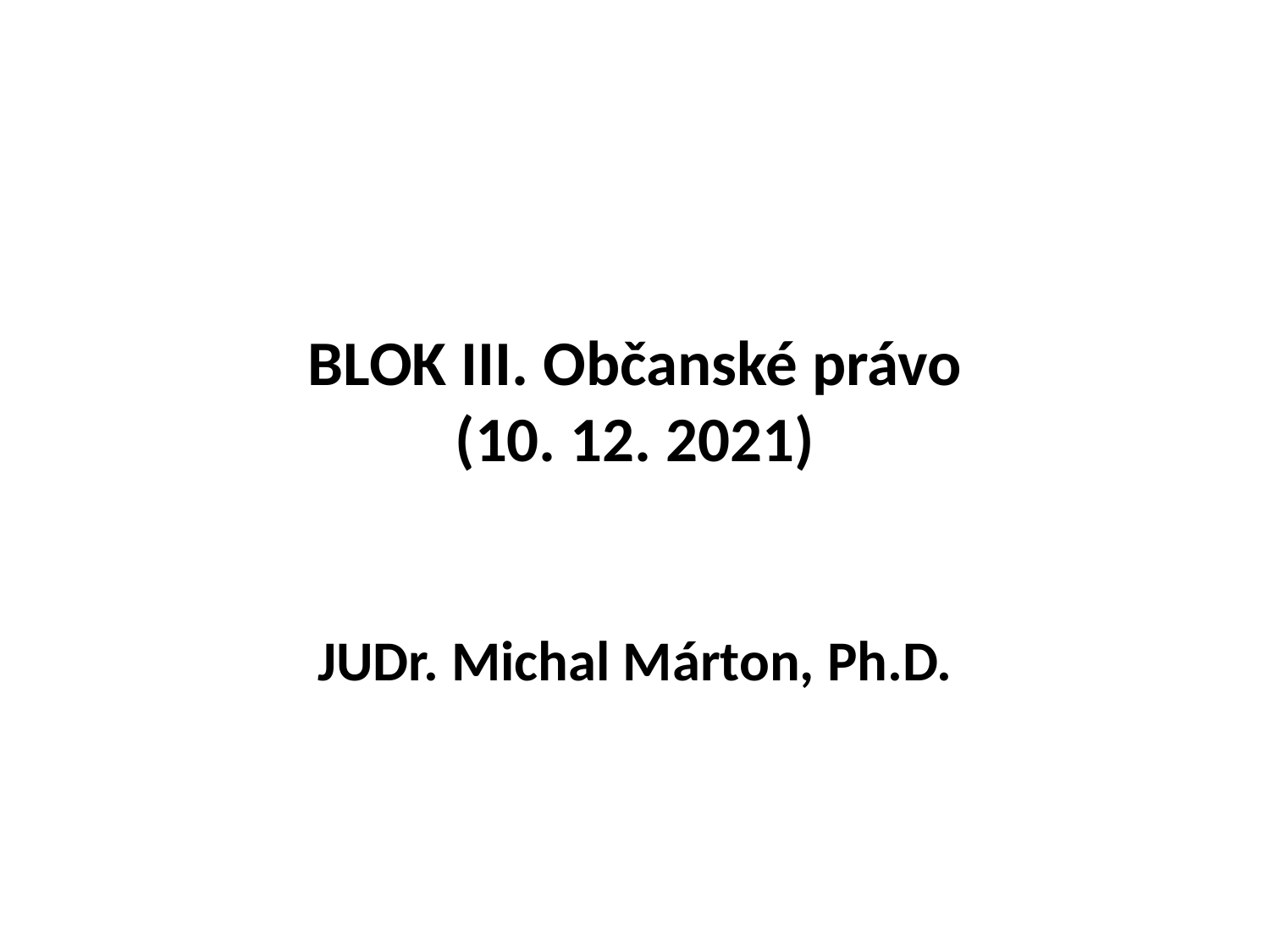

# BLOK III. Občanské právo (10. 12. 2021)

JUDr. Michal Márton, Ph.D.